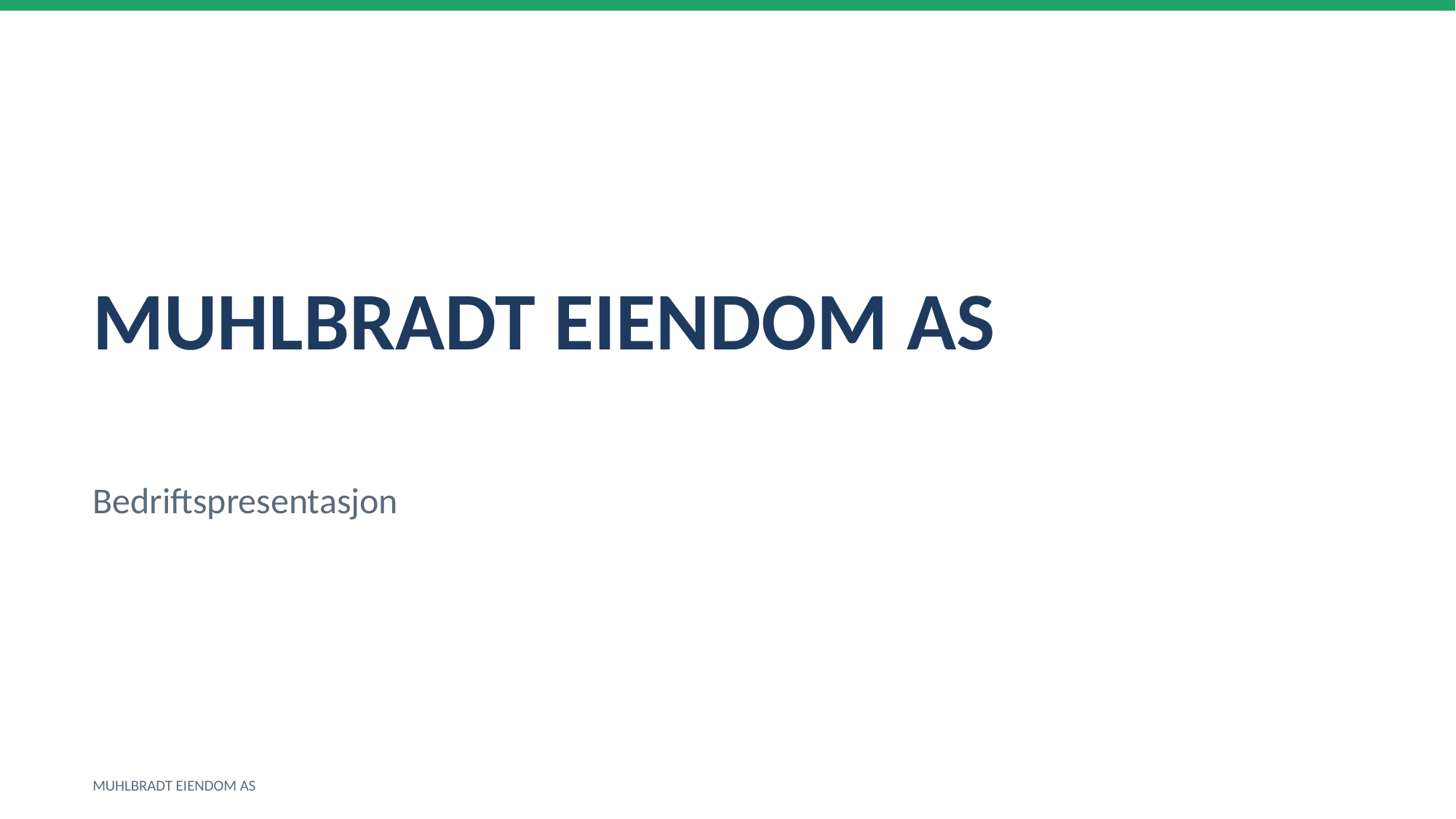

MUHLBRADT EIENDOM AS
Bedriftspresentasjon
MUHLBRADT EIENDOM AS